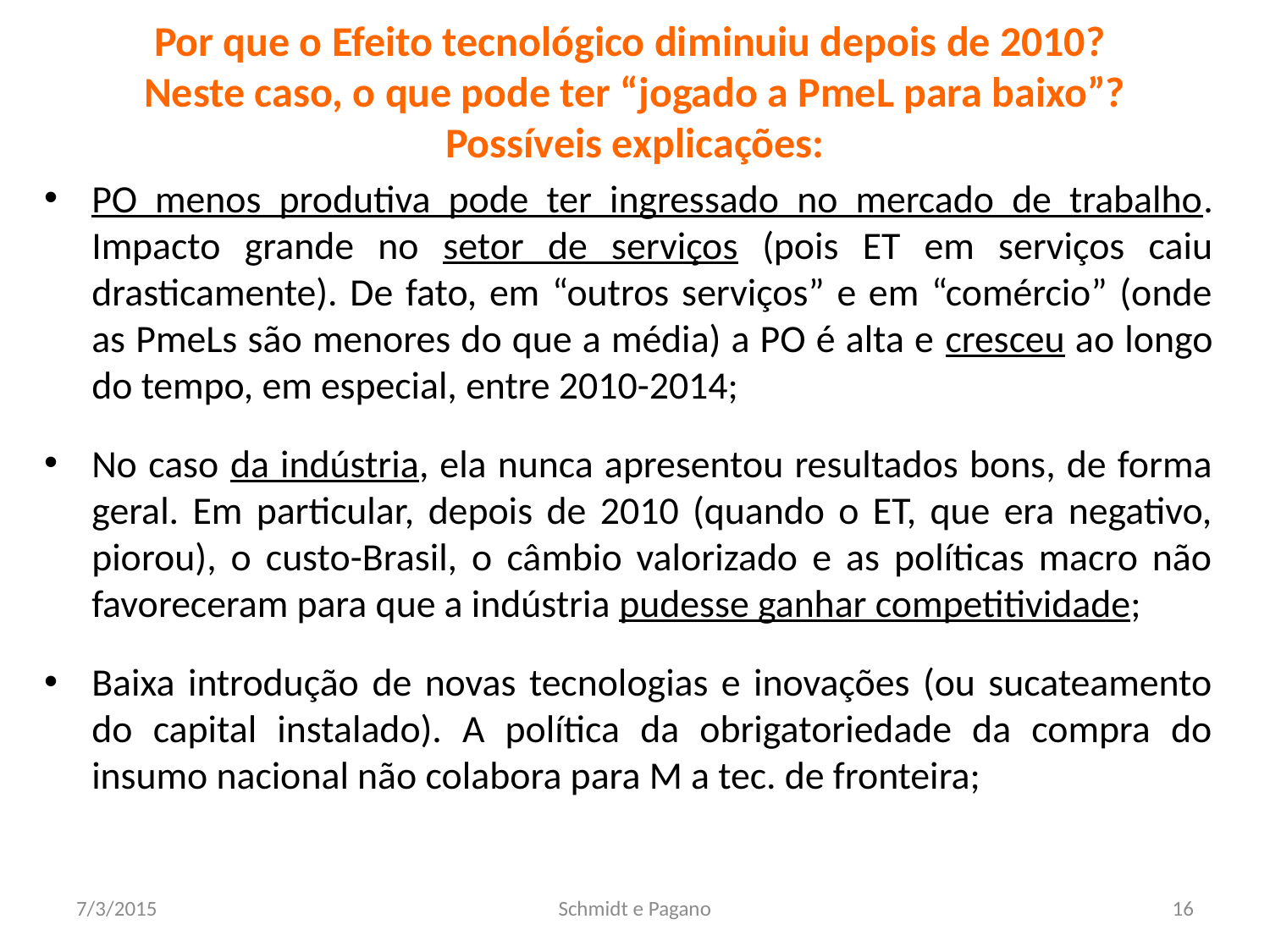

# Por que o Efeito tecnológico diminuiu depois de 2010? Neste caso, o que pode ter “jogado a PmeL para baixo”? Possíveis explicações:
PO menos produtiva pode ter ingressado no mercado de trabalho. Impacto grande no setor de serviços (pois ET em serviços caiu drasticamente). De fato, em “outros serviços” e em “comércio” (onde as PmeLs são menores do que a média) a PO é alta e cresceu ao longo do tempo, em especial, entre 2010-2014;

No caso da indústria, ela nunca apresentou resultados bons, de forma geral. Em particular, depois de 2010 (quando o ET, que era negativo, piorou), o custo-Brasil, o câmbio valorizado e as políticas macro não favoreceram para que a indústria pudesse ganhar competitividade;

Baixa introdução de novas tecnologias e inovações (ou sucateamento do capital instalado). A política da obrigatoriedade da compra do insumo nacional não colabora para M a tec. de fronteira;
7/3/2015
Schmidt e Pagano
16